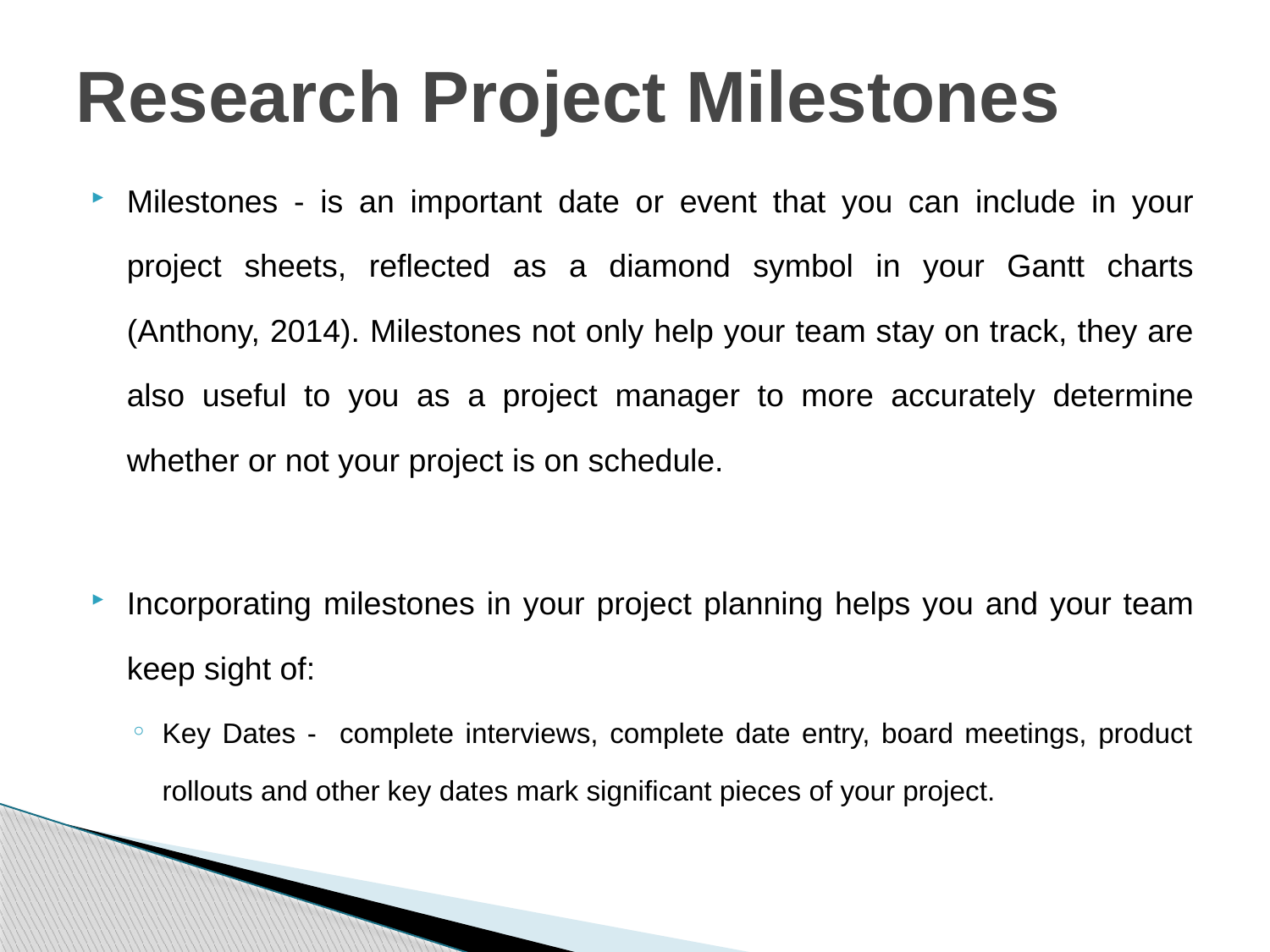

# Research Project Milestones
Milestones - is an important date or event that you can include in your project sheets, reflected as a diamond symbol in your Gantt charts (Anthony, 2014). Milestones not only help your team stay on track, they are also useful to you as a project manager to more accurately determine whether or not your project is on schedule.

Incorporating milestones in your project planning helps you and your team keep sight of:
Key Dates -  complete interviews, complete date entry, board meetings, product rollouts and other key dates mark significant pieces of your project.